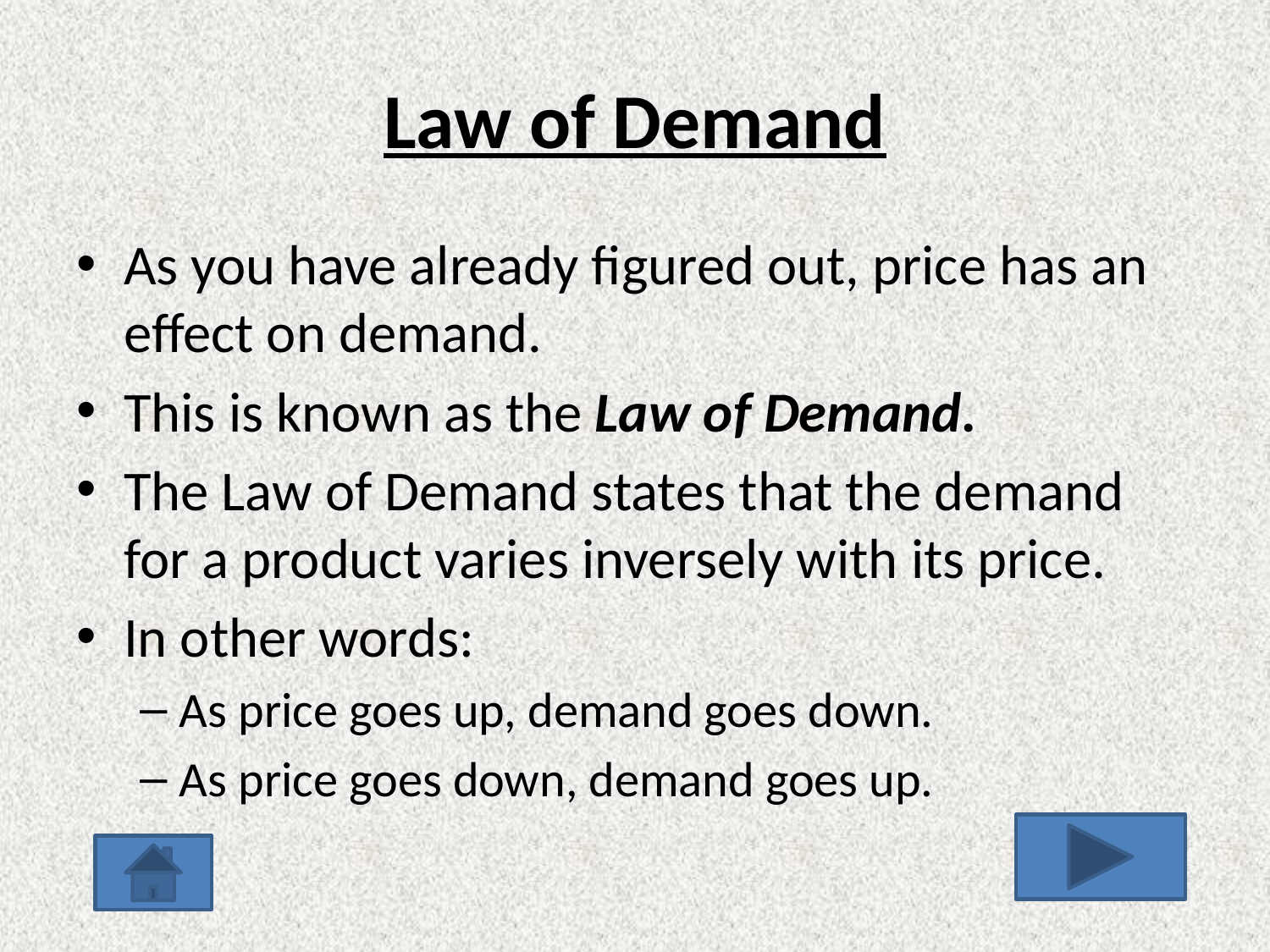

# Law of Demand
As you have already figured out, price has an effect on demand.
This is known as the Law of Demand.
The Law of Demand states that the demand for a product varies inversely with its price.
In other words:
As price goes up, demand goes down.
As price goes down, demand goes up.